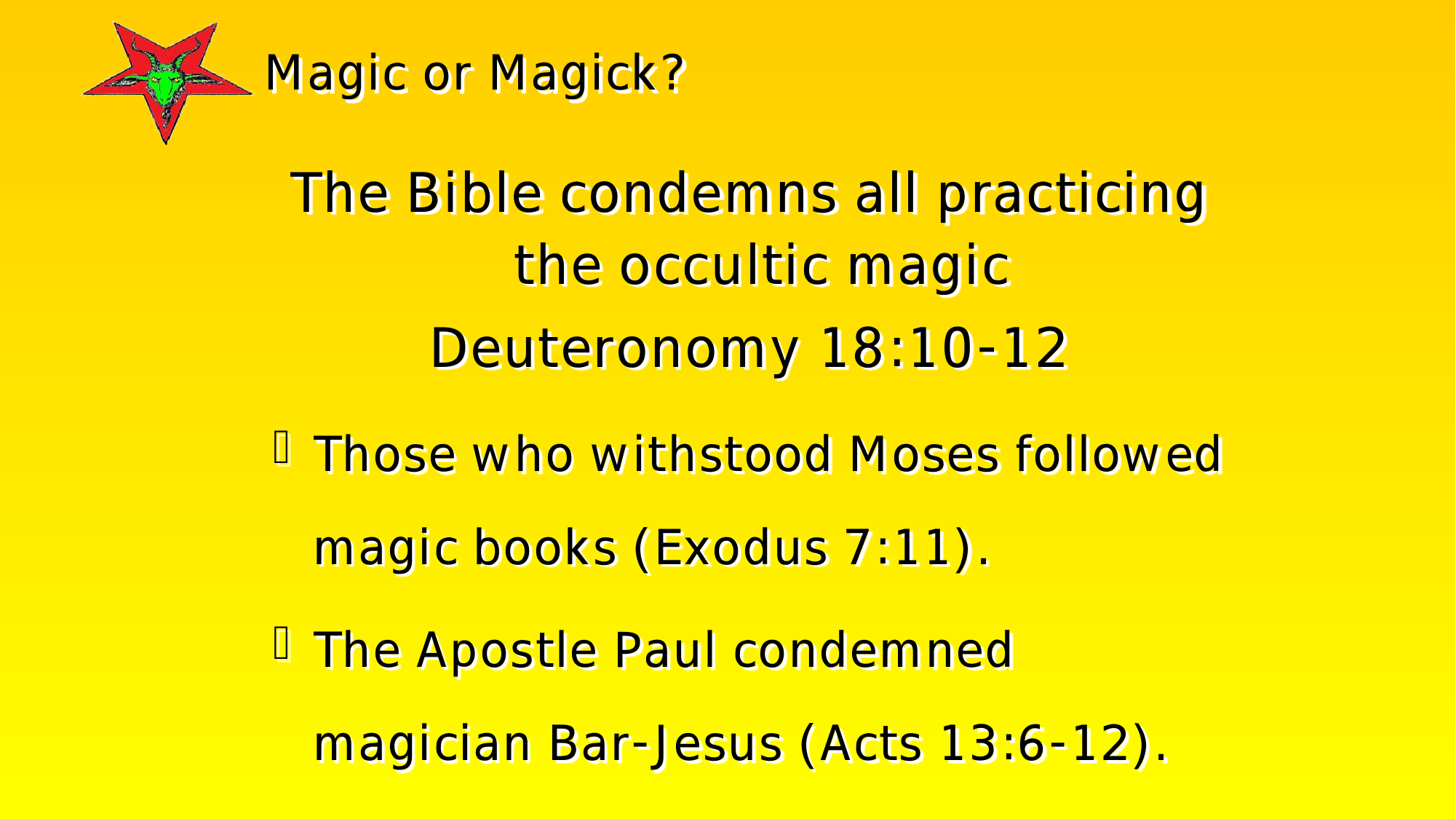

The Bible condemns all practicing the occultic magic
Deuteronomy 18:10-12
Those who withstood Moses followed magic books (Exodus 7:11).
The Apostle Paul condemned magician Bar-Jesus (Acts 13:6-12).